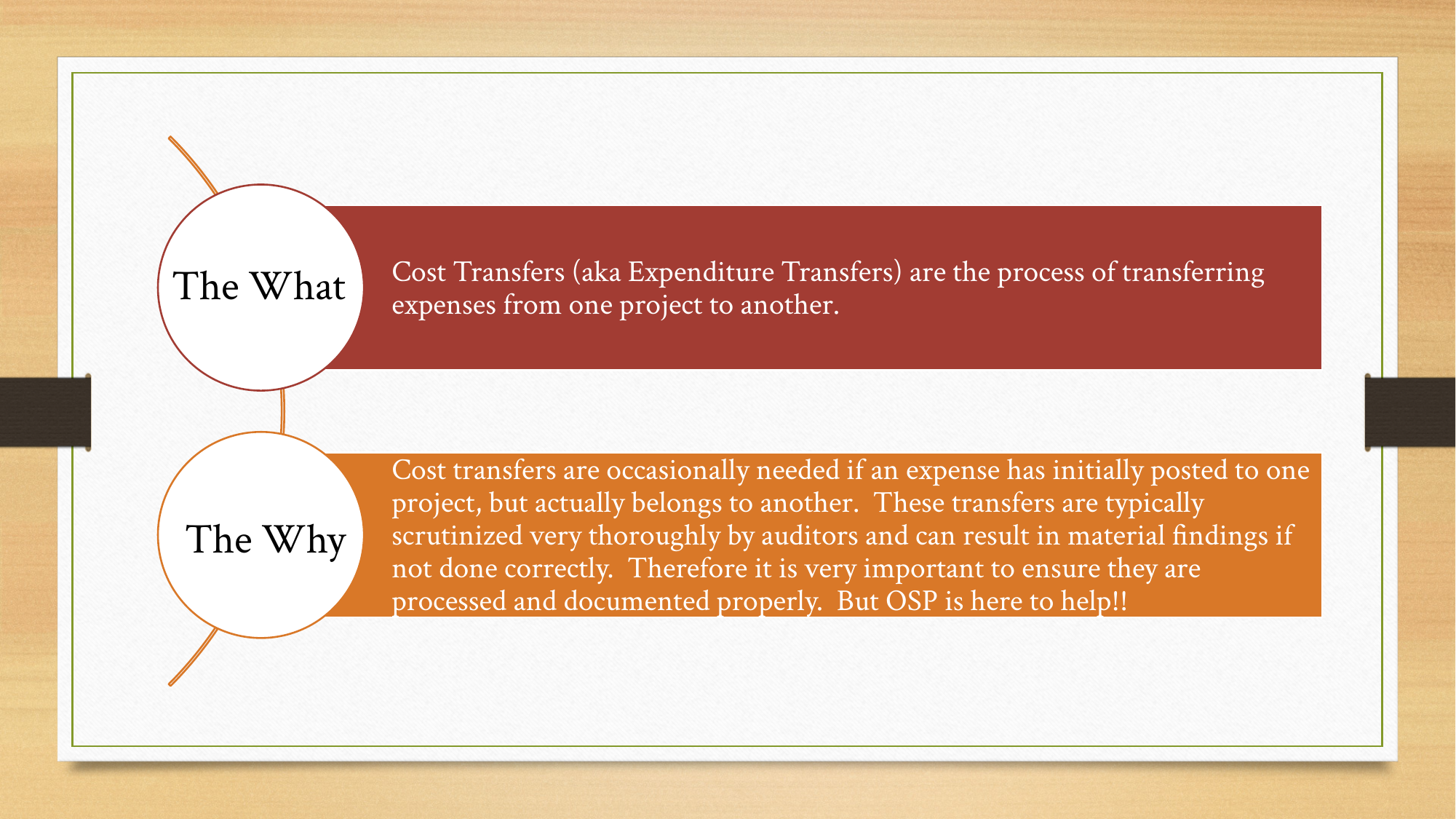

Cost Transfers (aka Expenditure Transfers) are the process of transferring expenses from one project to another.
Cost transfers are occasionally needed if an expense has initially posted to one project, but actually belongs to another.  These transfers are typically scrutinized very thoroughly by auditors and can result in material findings if not done correctly.  Therefore it is very important to ensure they are processed and documented properly.  But OSP is here to help!!
The What
The Why